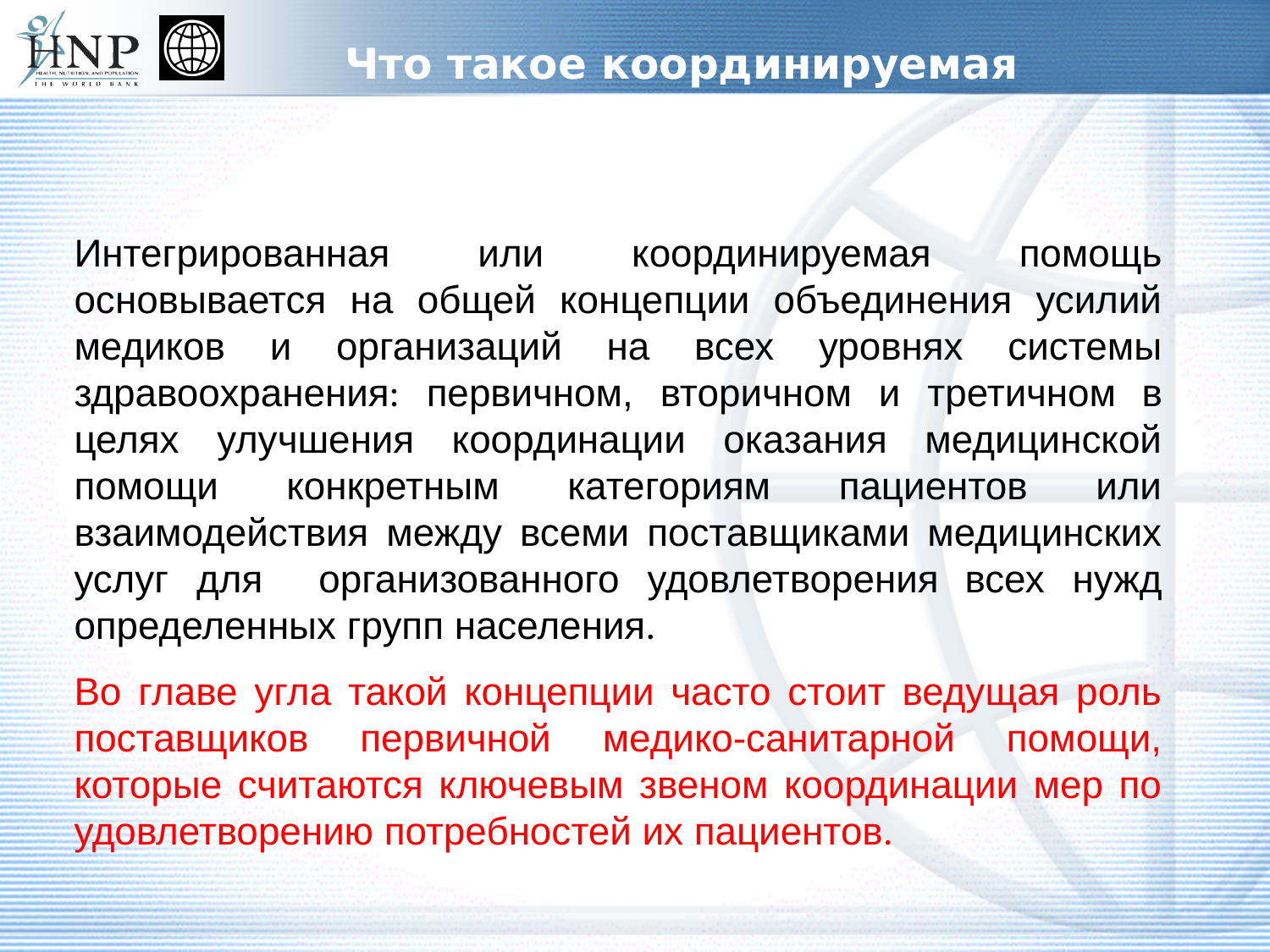

Что такое координируемая медпомощь?

Интегрированная или координируемая помощь основывается на общей концепции объединения усилий медиков и организаций на всех уровнях системы здравоохранения: первичном, вторичном и третичном в целях улучшения координации оказания медицинской помощи конкретным категориям пациентов или взаимодействия между всеми поставщиками медицинских услуг для  организованного удовлетворения всех нужд определенных групп населения.
Во главе угла такой концепции часто стоит ведущая роль поставщиков первичной медико-санитарной помощи, которые считаются ключевым звеном координации мер по удовлетворению потребностей их пациентов.